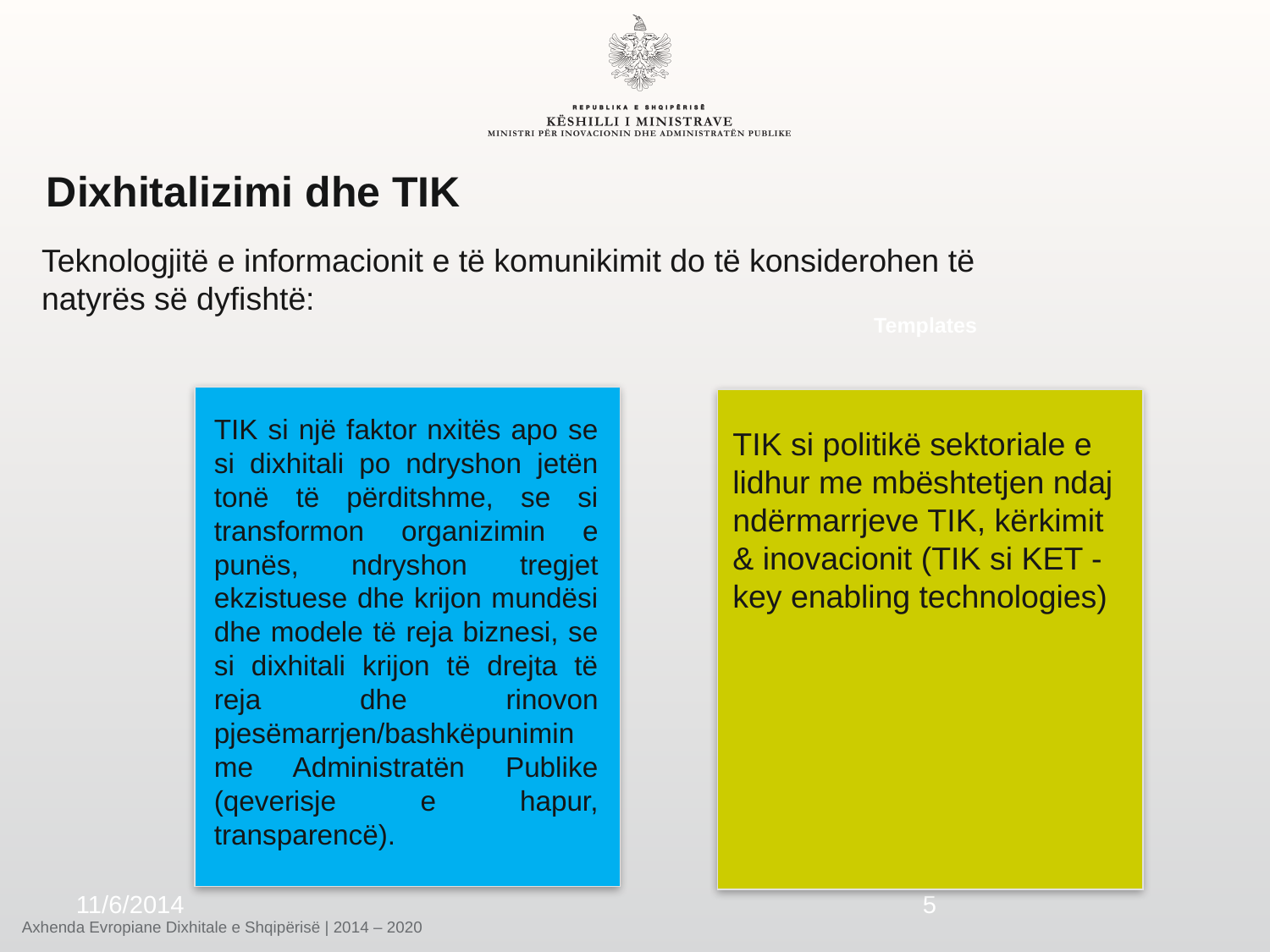

Dixhitalizimi dhe TIK
Teknologjitë e informacionit e të komunikimit do të konsiderohen të natyrës së dyfishtë:
Templates

TIK si një faktor nxitës apo se si dixhitali po ndryshon jetën tonë të përditshme, se si transformon organizimin e punës, ndryshon tregjet ekzistuese dhe krijon mundësi dhe modele të reja biznesi, se si dixhitali krijon të drejta të reja dhe rinovon pjesëmarrjen/bashkëpunimin me Administratën Publike (qeverisje e hapur, transparencë).

TIK si politikë sektoriale e lidhur me mbështetjen ndaj ndërmarrjeve TIK, kërkimit & inovacionit (TIK si KET - key enabling technologies)
11/6/2014
5